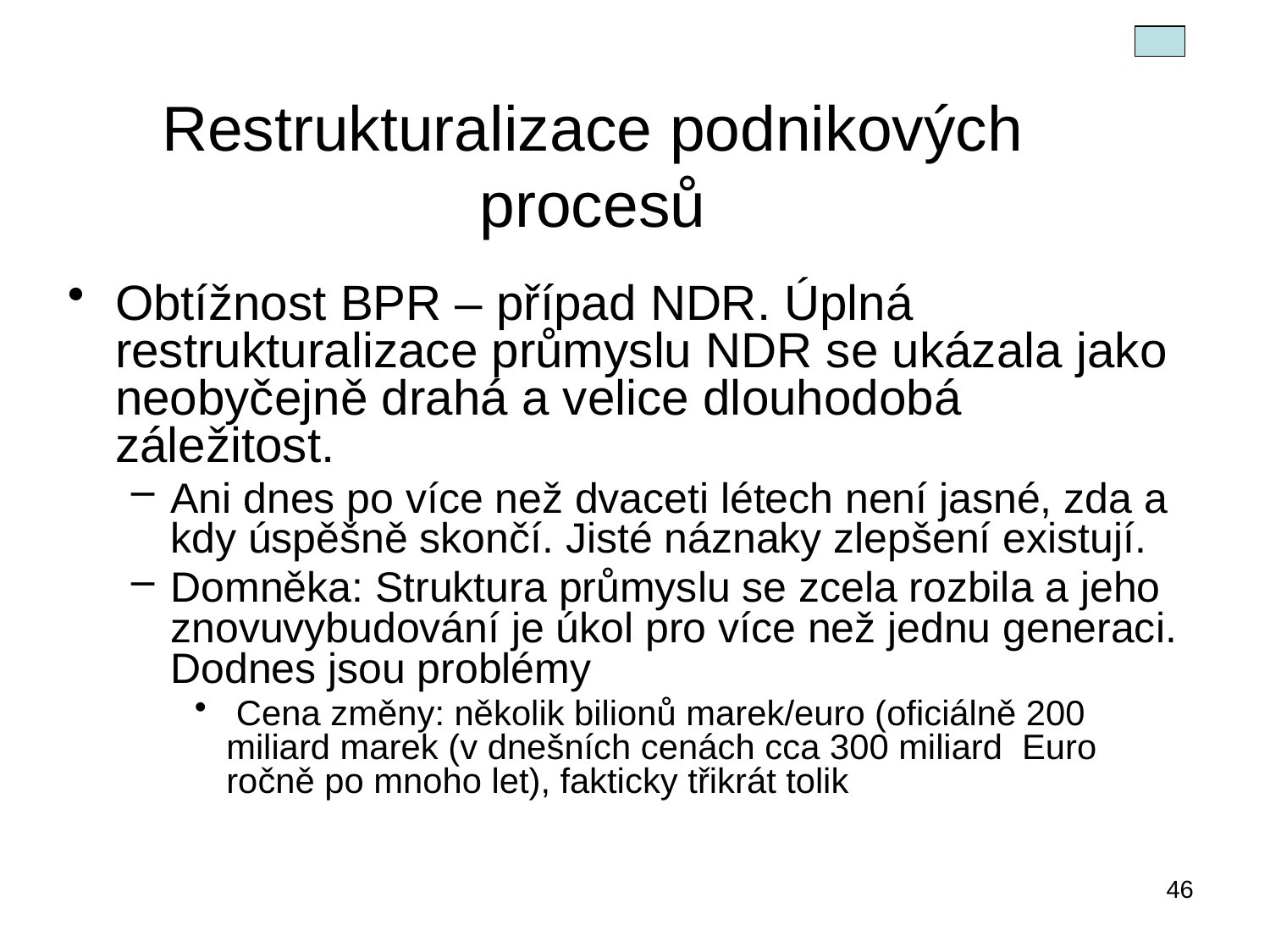

# Restrukturalizace podnikových procesů
Obtížnost BPR – případ NDR. Úplná restrukturalizace průmyslu NDR se ukázala jako neobyčejně drahá a velice dlouhodobá záležitost.
Ani dnes po více než dvaceti létech není jasné, zda a kdy úspěšně skončí. Jisté náznaky zlepšení existují.
Domněka: Struktura průmyslu se zcela rozbila a jeho znovuvybudování je úkol pro více než jednu generaci. Dodnes jsou problémy
 Cena změny: několik bilionů marek/euro (oficiálně 200 miliard marek (v dnešních cenách cca 300 miliard  Euro ročně po mnoho let), fakticky třikrát tolik
46